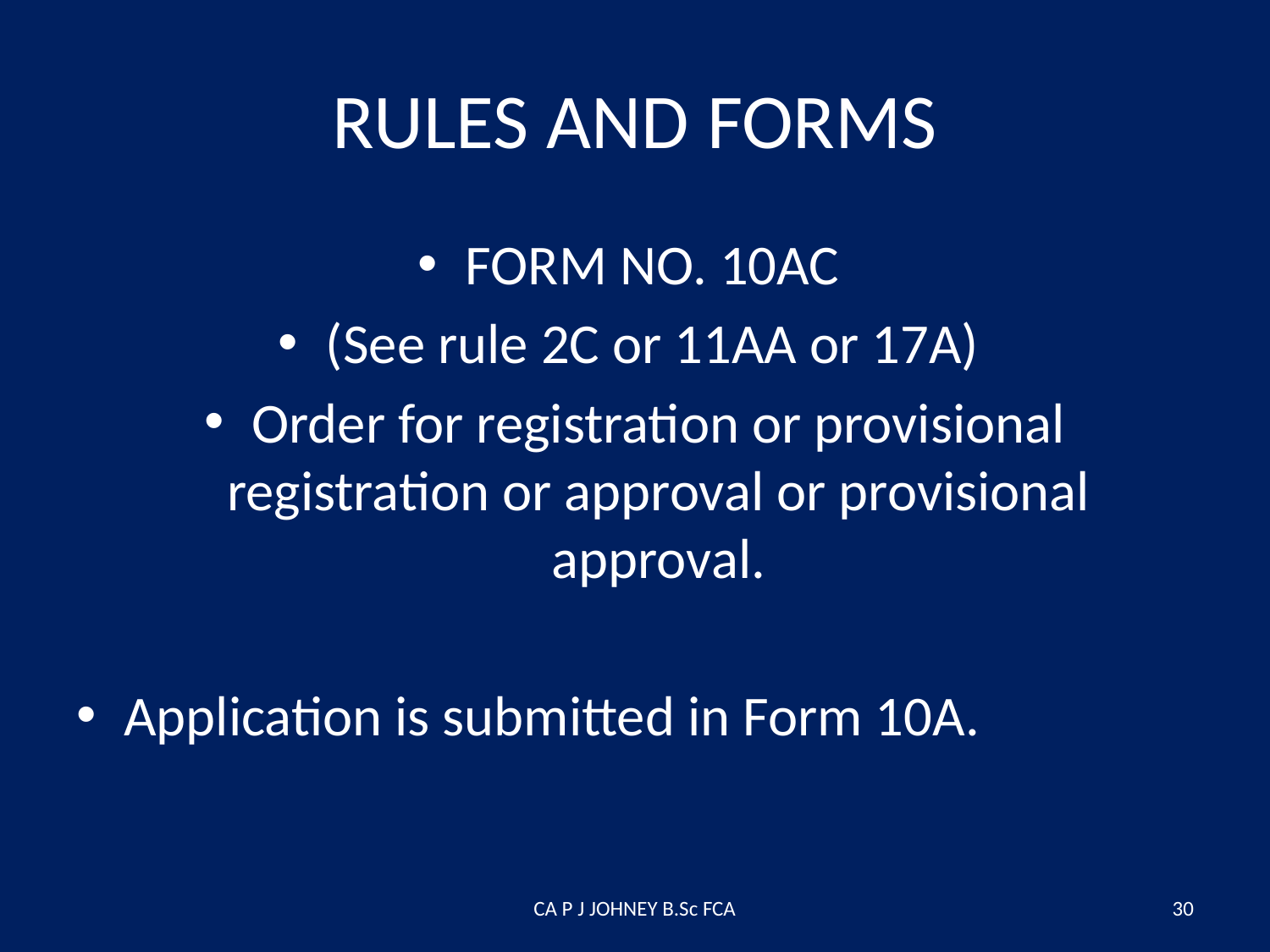

# RULES AND FORMS
FORM NO. 10AC
(See rule 2C or 11AA or 17A)
Order for registration or provisional registration or approval or provisional approval.

Application is submitted in Form 10A.

CA P J JOHNEY B.Sc FCA
30